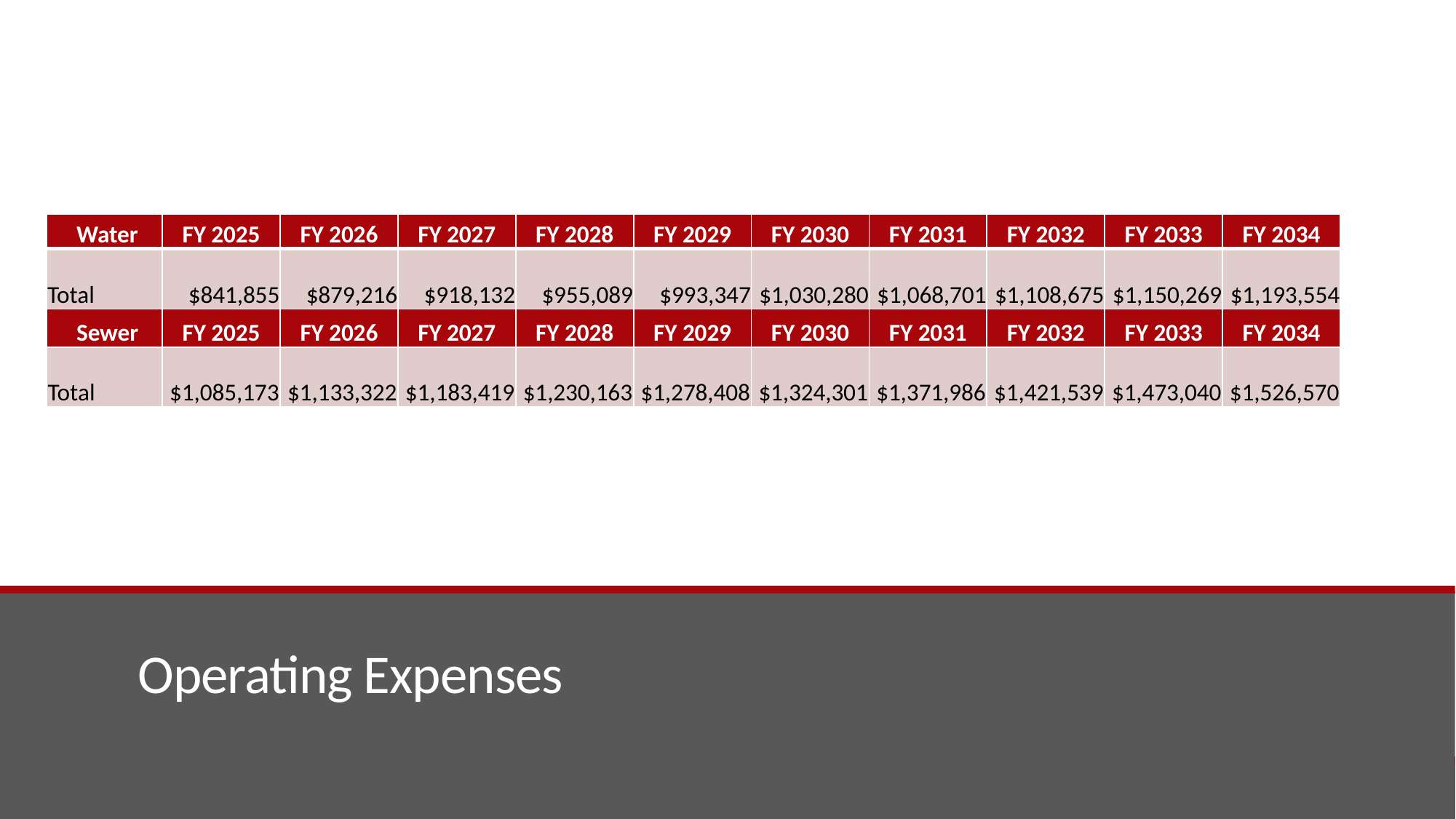

| Water | FY 2025 | FY 2026 | FY 2027 | FY 2028 | FY 2029 | FY 2030 | FY 2031 | FY 2032 | FY 2033 | FY 2034 |
| --- | --- | --- | --- | --- | --- | --- | --- | --- | --- | --- |
| Total | $841,855 | $879,216 | $918,132 | $955,089 | $993,347 | $1,030,280 | $1,068,701 | $1,108,675 | $1,150,269 | $1,193,554 |
| Sewer | FY 2025 | FY 2026 | FY 2027 | FY 2028 | FY 2029 | FY 2030 | FY 2031 | FY 2032 | FY 2033 | FY 2034 |
| Total | $1,085,173 | $1,133,322 | $1,183,419 | $1,230,163 | $1,278,408 | $1,324,301 | $1,371,986 | $1,421,539 | $1,473,040 | $1,526,570 |

# Operating Expenses